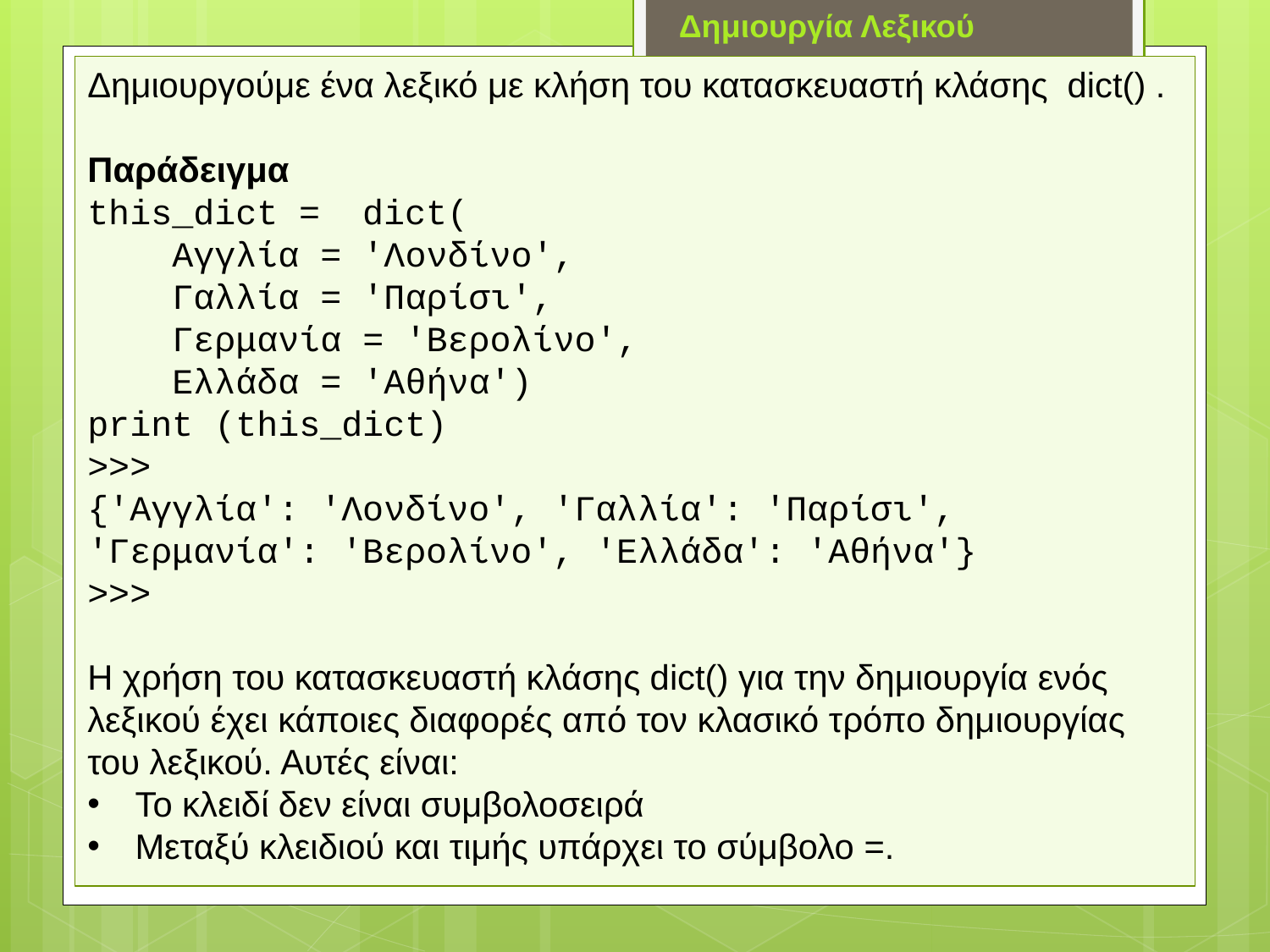

Δημιουργία Λεξικού

Δημιουργούμε ένα λεξικό με κλήση του κατασκευαστή κλάσης  dict() .

Παράδειγμα
this_dict =  dict(
    Αγγλία = 'Λονδίνο',
    Γαλλία = 'Παρίσι',
    Γερμανία = 'Βερολίνο',
    Ελλάδα = 'Αθήνα')
print (this_dict)
>>>
{'Αγγλία': 'Λονδίνο', 'Γαλλία': 'Παρίσι', 'Γερμανία': 'Βερολίνο', 'Ελλάδα': 'Αθήνα'}
>>>

Η χρήση του κατασκευαστή κλάσης dict() για την δημιουργία ενός λεξικού έχει κάποιες διαφορές από τον κλασικό τρόπο δημιουργίας του λεξικού. Αυτές είναι:
Το κλειδί δεν είναι συμβολοσειρά
Μεταξύ κλειδιού και τιμής υπάρχει το σύμβολο =.